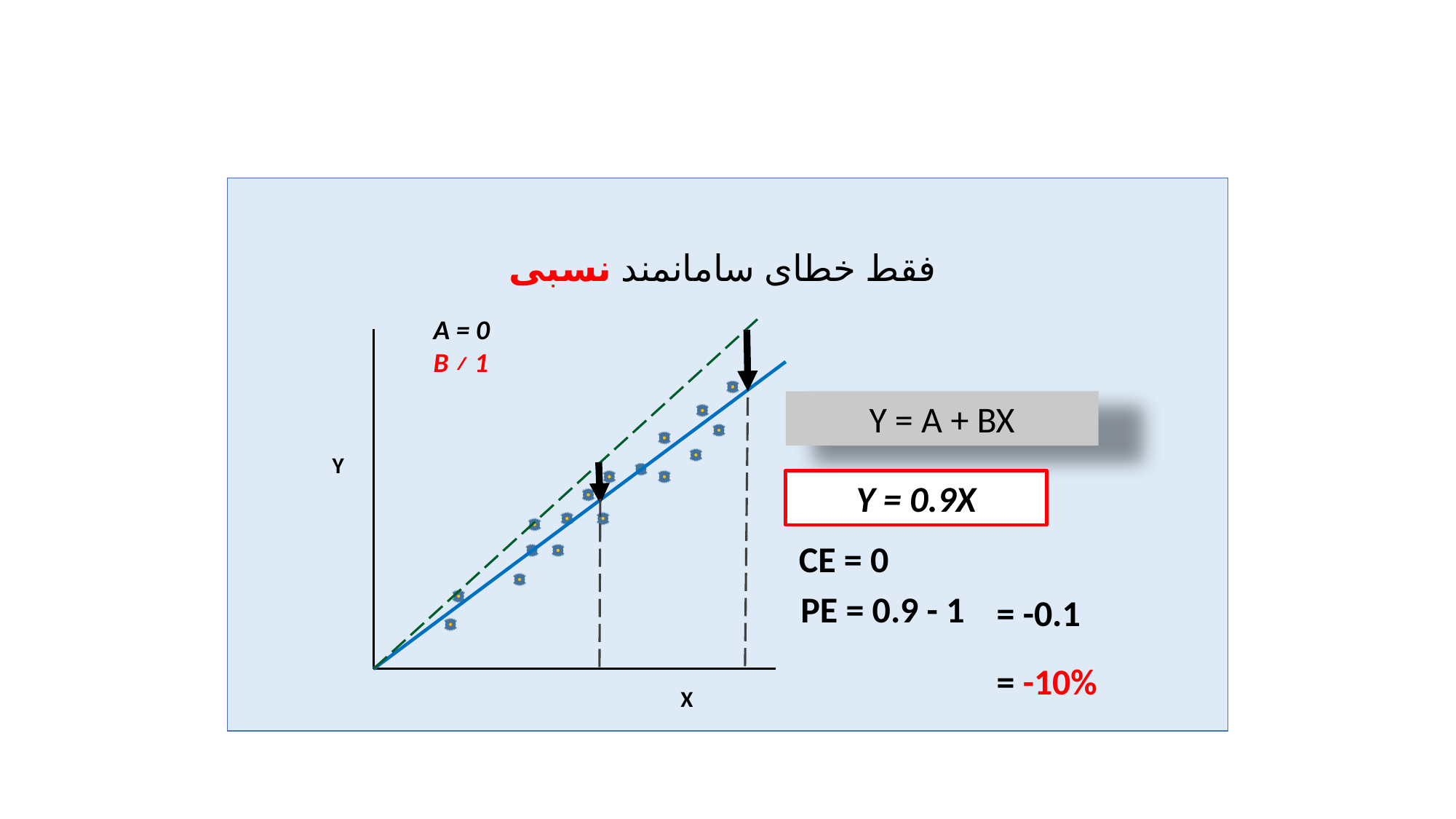

فقط خطای سامانمند نسبی

A = 0
B ≠ 1

Y = A + BX

Y

Y = 0.9X

CE = 0

PE = 0.9 - 1
= -0.1

= -10%
X